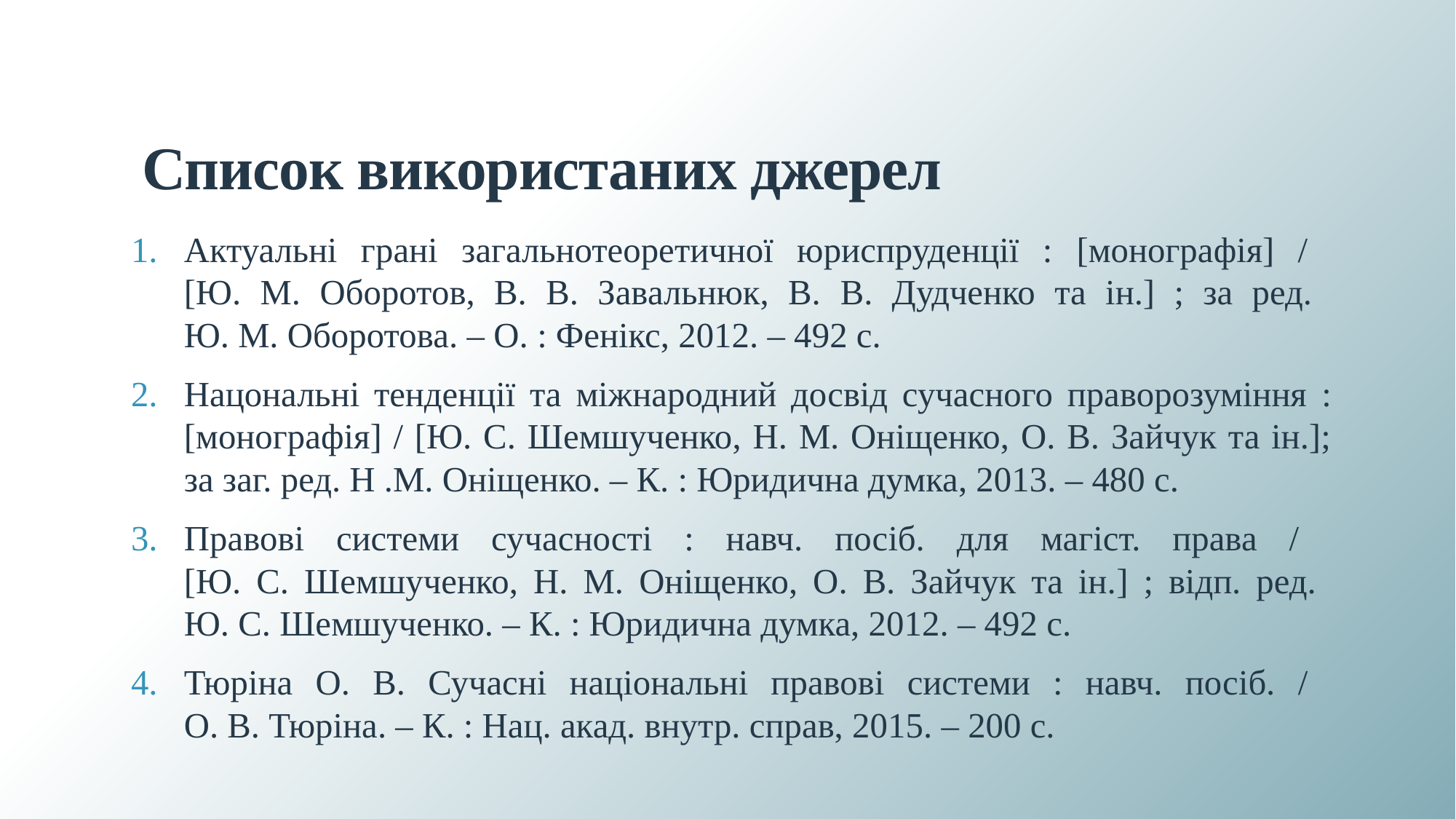

# Список використаних джерел
Актуальні грані загальнотеоретичної юриспруденції : [монографія] /
[Ю. М. Оборотов, В. В. Завальнюк, В. В. Дудченко та ін.] ; за ред.
Ю. М. Оборотова. – О. : Фенікс, 2012. – 492 с.
Нацональні тенденції та міжнародний досвід сучасного праворозуміння : [монографія] / [Ю. С. Шемшученко, Н. М. Оніщенко, О. В. Зайчук та ін.]; за заг. ред. Н .М. Оніщенко. – К. : Юридична думка, 2013. – 480 с.
Правові системи сучасності : навч. посіб. для магіст. права /
[Ю. С. Шемшученко, Н. М. Оніщенко, О. В. Зайчук та ін.] ; відп. ред.
Ю. С. Шемшученко. – К. : Юридична думка, 2012. – 492 с.
Тюріна О. В. Сучасні національні правові системи : навч. посіб. /
О. В. Тюріна. – К. : Нац. акад. внутр. справ, 2015. – 200 с.